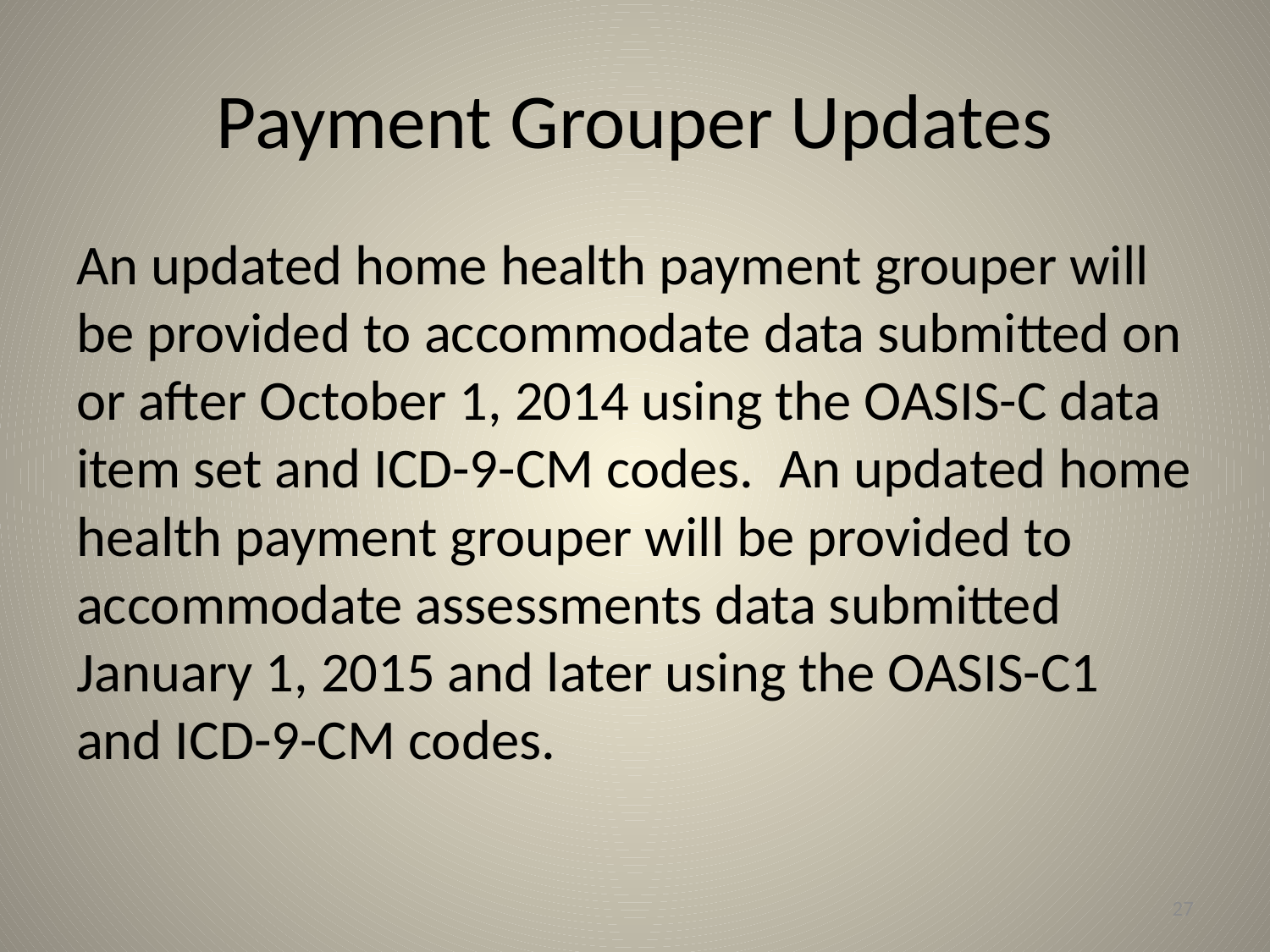

# Payment Grouper Updates
An updated home health payment grouper will be provided to accommodate data submitted on or after October 1, 2014 using the OASIS-C data item set and ICD-9-CM codes.  An updated home health payment grouper will be provided to accommodate assessments data submitted January 1, 2015 and later using the OASIS-C1 and ICD-9-CM codes.
27